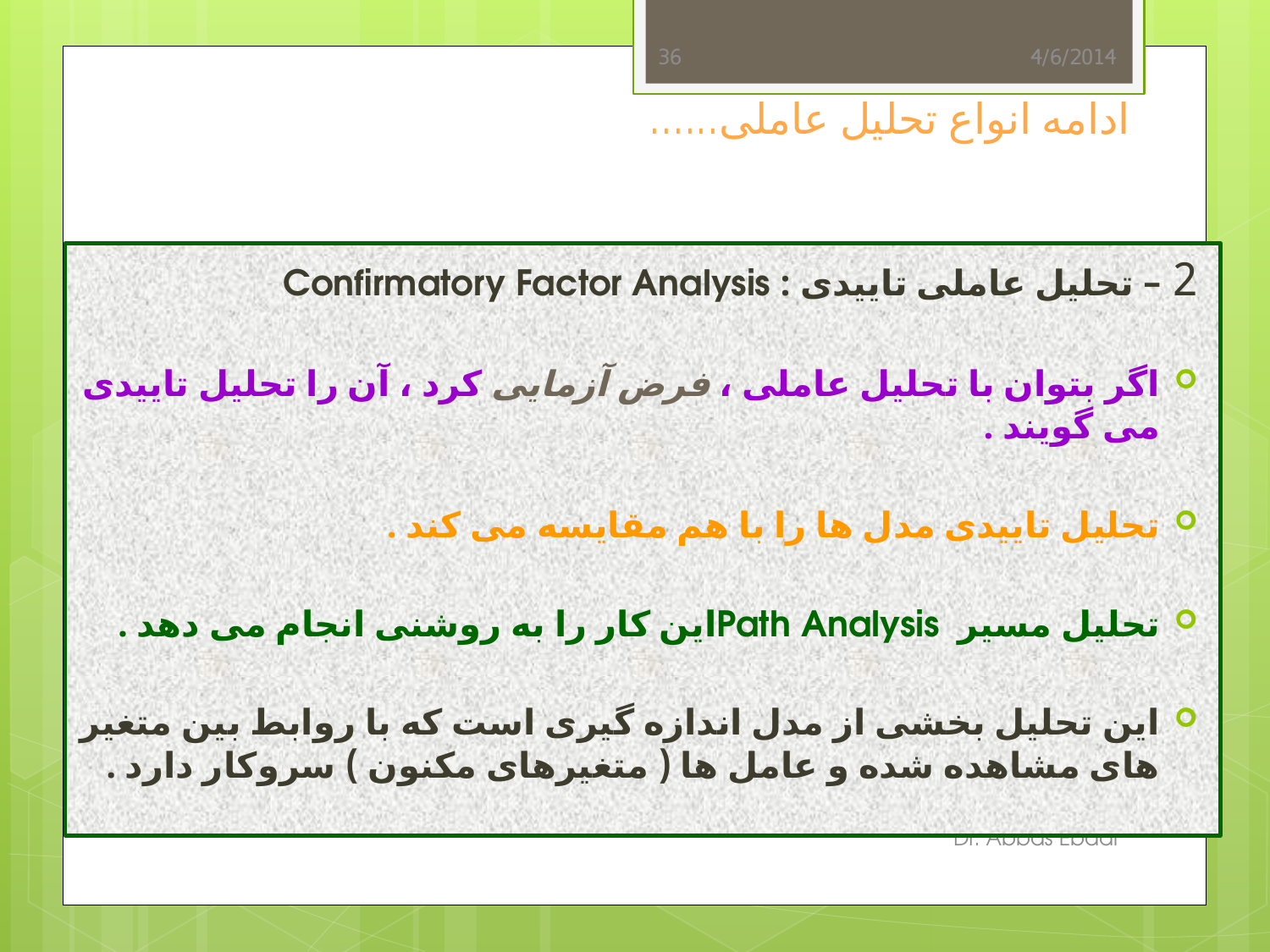

36
4/6/2014
......ادامه انواع تحلیل عاملی
2 – تحلیل عاملی تاییدی : Confirmatory Factor Analysis

اگر بتوان با تحلیل عاملی ، فرض آزمایی کرد ، آن را تحلیل تاییدی می گویند .

تحلیل تاییدی مدل ها را با هم مقایسه می کند .

تحلیل مسیر  Path Analysisاین کار را به روشنی انجام می دهد .

این تحلیل بخشی از مدل اندازه گیری است که با روابط بین متغیر های مشاهده شده و عامل ها ( متغیرهای مکنون ) سروکار دارد .
Dr. Abbas Ebadi